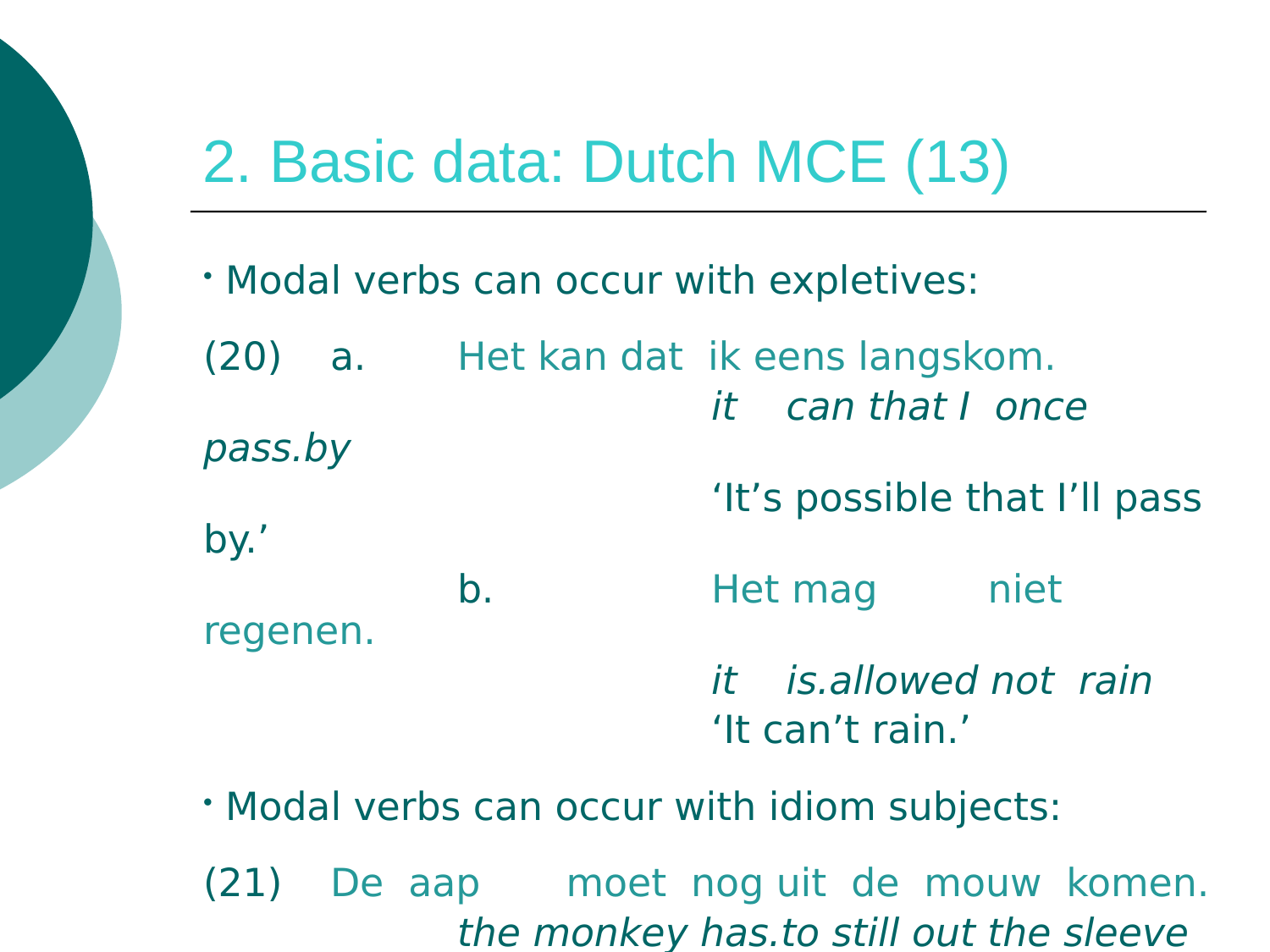

# 2. Basic data: Dutch MCE (13)
 Modal verbs can occur with expletives:

(20)	a. 	Het kan dat  ik eens langskom.
				it    can that I  once pass.by
				‘It’s possible that I’ll pass by.’
		b.		Het mag         niet regenen.
				it    is.allowed not  rain
				‘It can’t rain.’

 Modal verbs can occur with idiom subjects:

(21)	De  aap       moet  nog uit  de  mouw  komen.
		the monkey has.to still out the sleeve come
		‘The truth still has to become clear.’